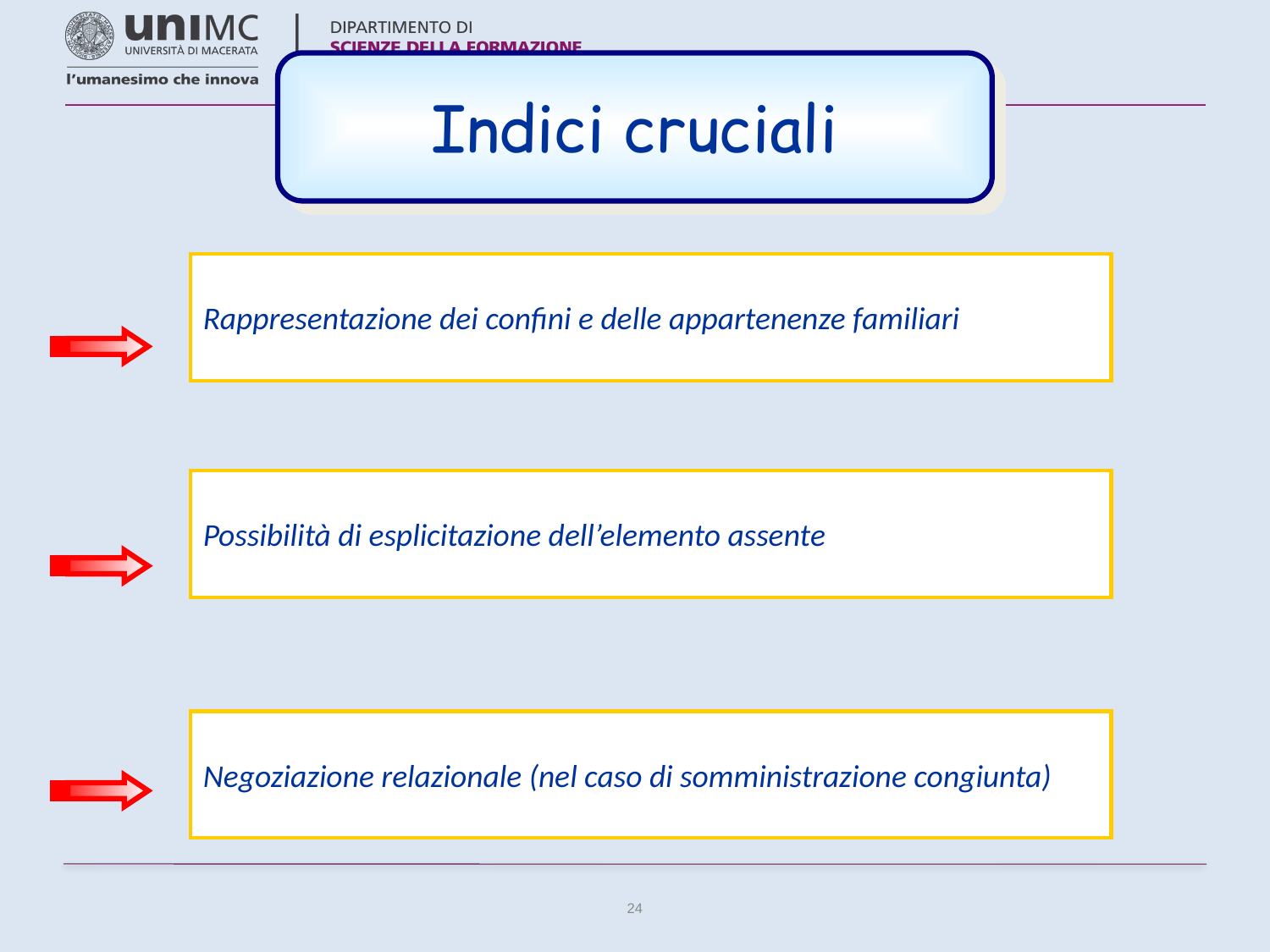

Indici cruciali

Rappresentazione dei confini e delle appartenenze familiari

Possibilità di esplicitazione dell’elemento assente

Negoziazione relazionale (nel caso di somministrazione congiunta)

24